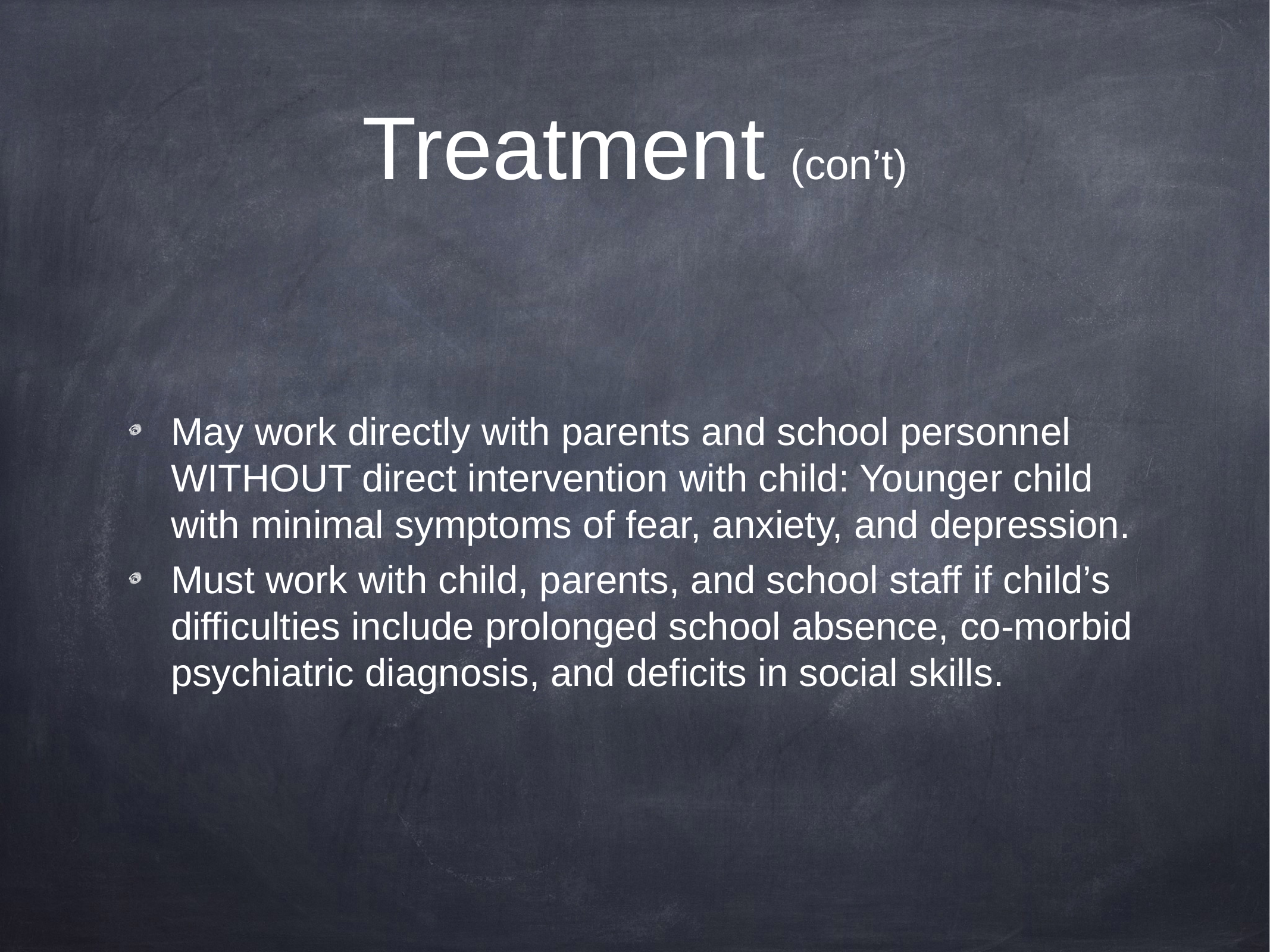

# Treatment (con’t)
May work directly with parents and school personnel WITHOUT direct intervention with child: Younger child with minimal symptoms of fear, anxiety, and depression.
Must work with child, parents, and school staff if child’s difficulties include prolonged school absence, co-morbid psychiatric diagnosis, and deficits in social skills.